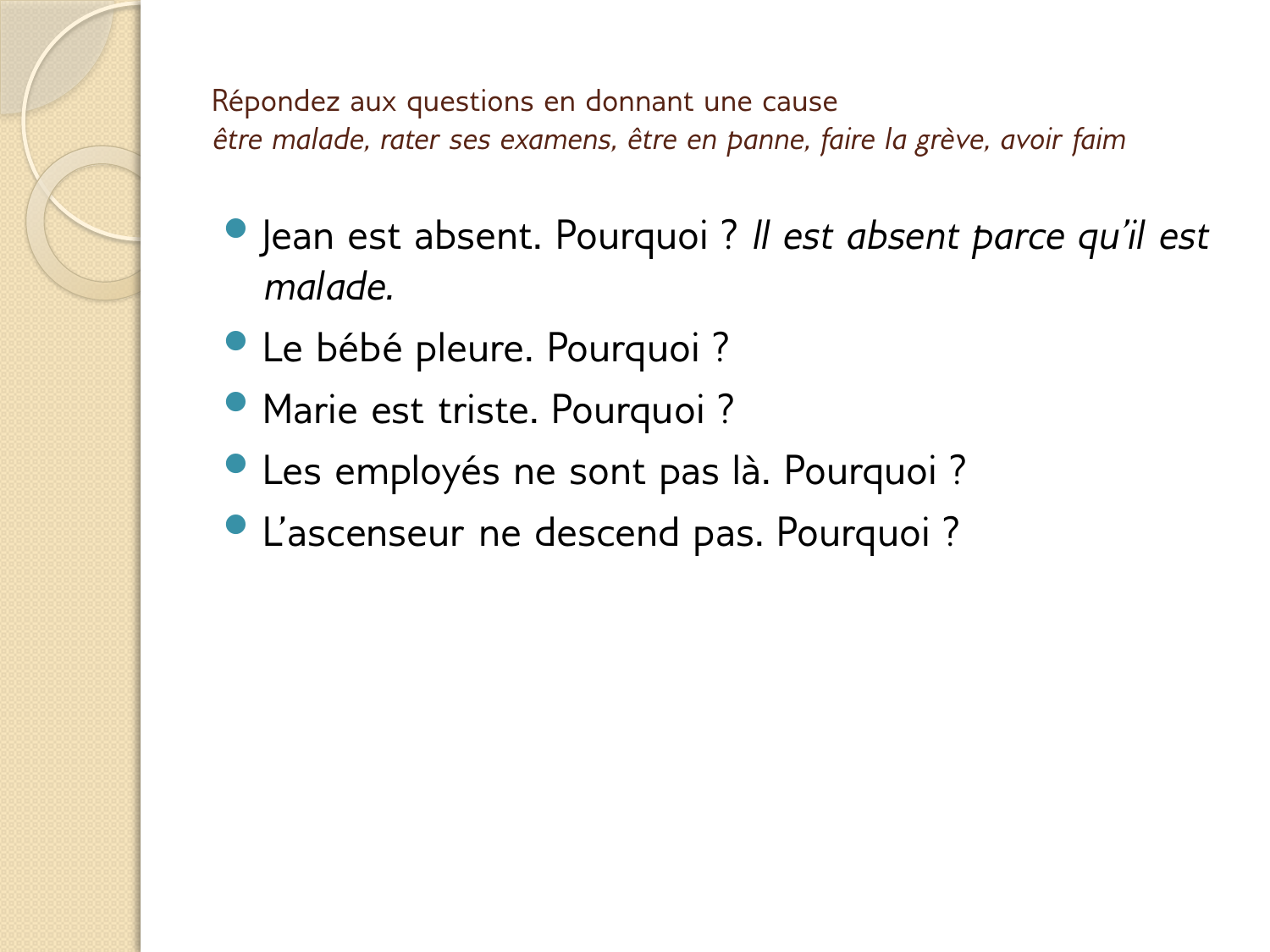

# Répondez aux questions en donnant une cause être malade, rater ses examens, être en panne, faire la grève, avoir faim
Jean est absent. Pourquoi ? Il est absent parce qu’il est malade.
Le bébé pleure. Pourquoi ?
Marie est triste. Pourquoi ?
Les employés ne sont pas là. Pourquoi ?
L’ascenseur ne descend pas. Pourquoi ?